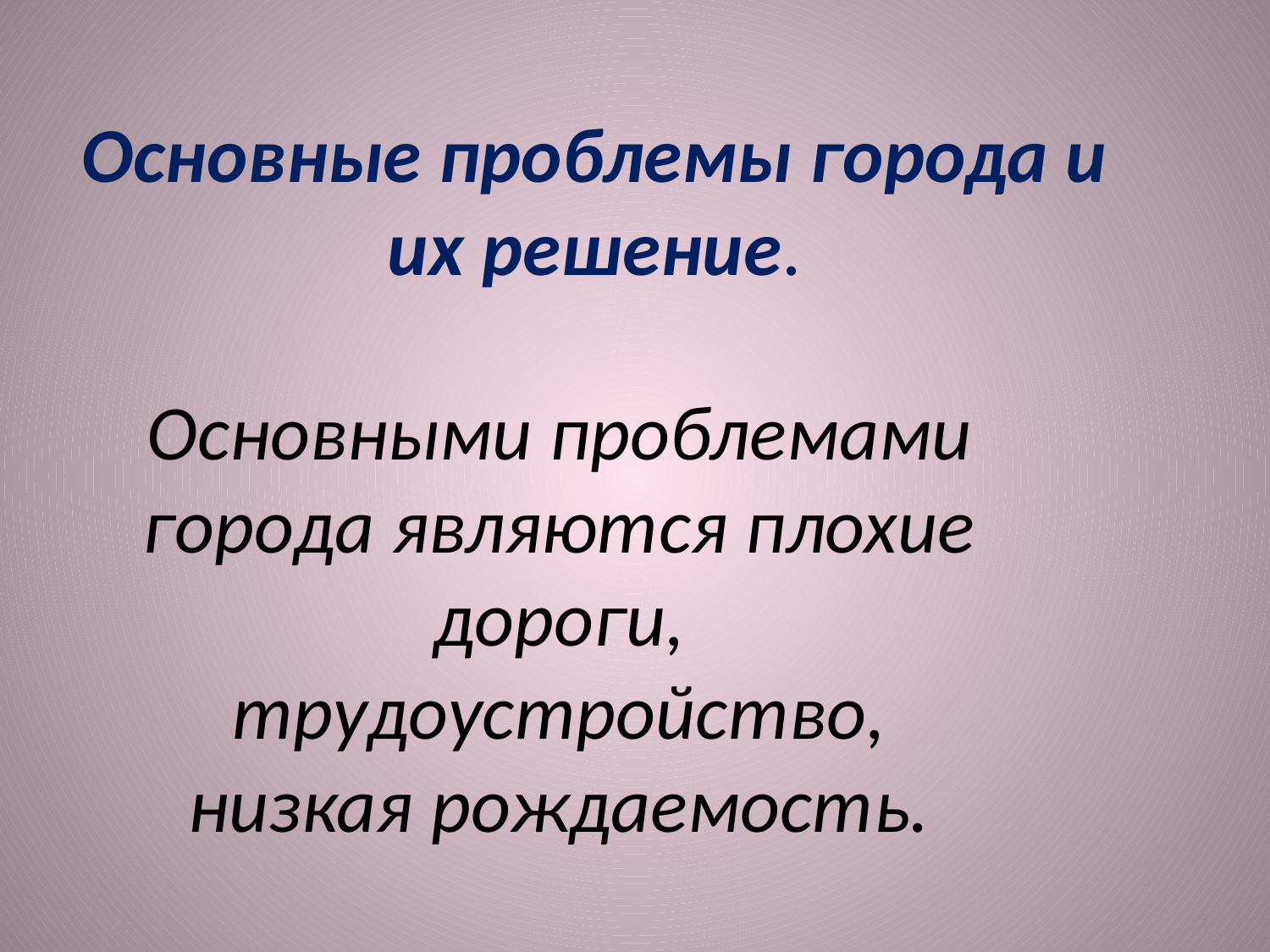

# Основные проблемы города и их решение.
Основными проблемами города являются плохие дороги, трудоустройство, низкая рождаемость.